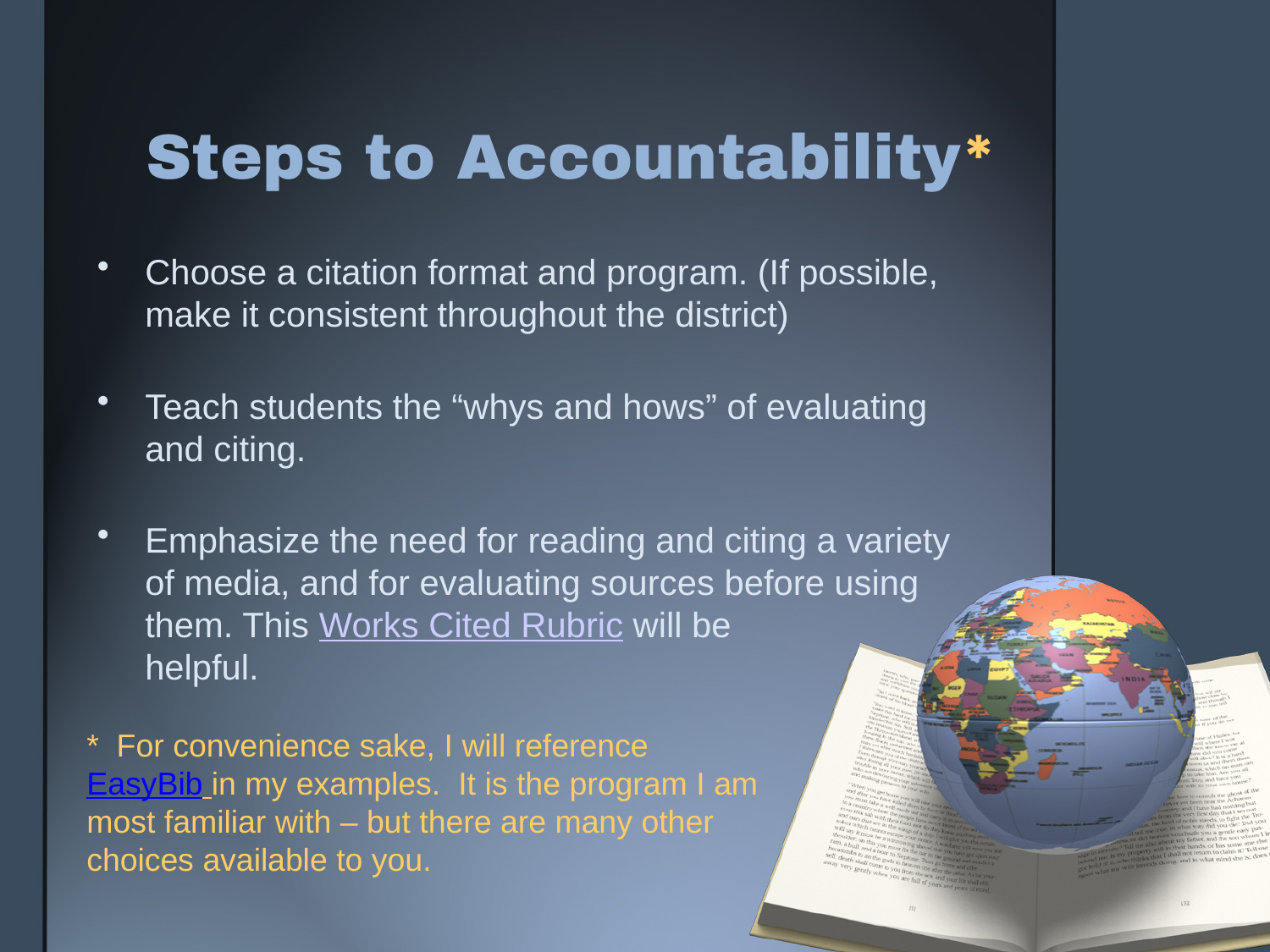

# Steps to Accountability*
Choose a citation format and program. (If possible, make it consistent throughout the district)
Teach students the “whys and hows” of evaluating and citing.
Emphasize the need for reading and citing a variety of media, and for evaluating sources before using them. This Works Cited Rubric will be
helpful.

*  For convenience sake, I will reference EasyBib in my examples.  It is the program I am most familiar with – but there are many other choices available to you.